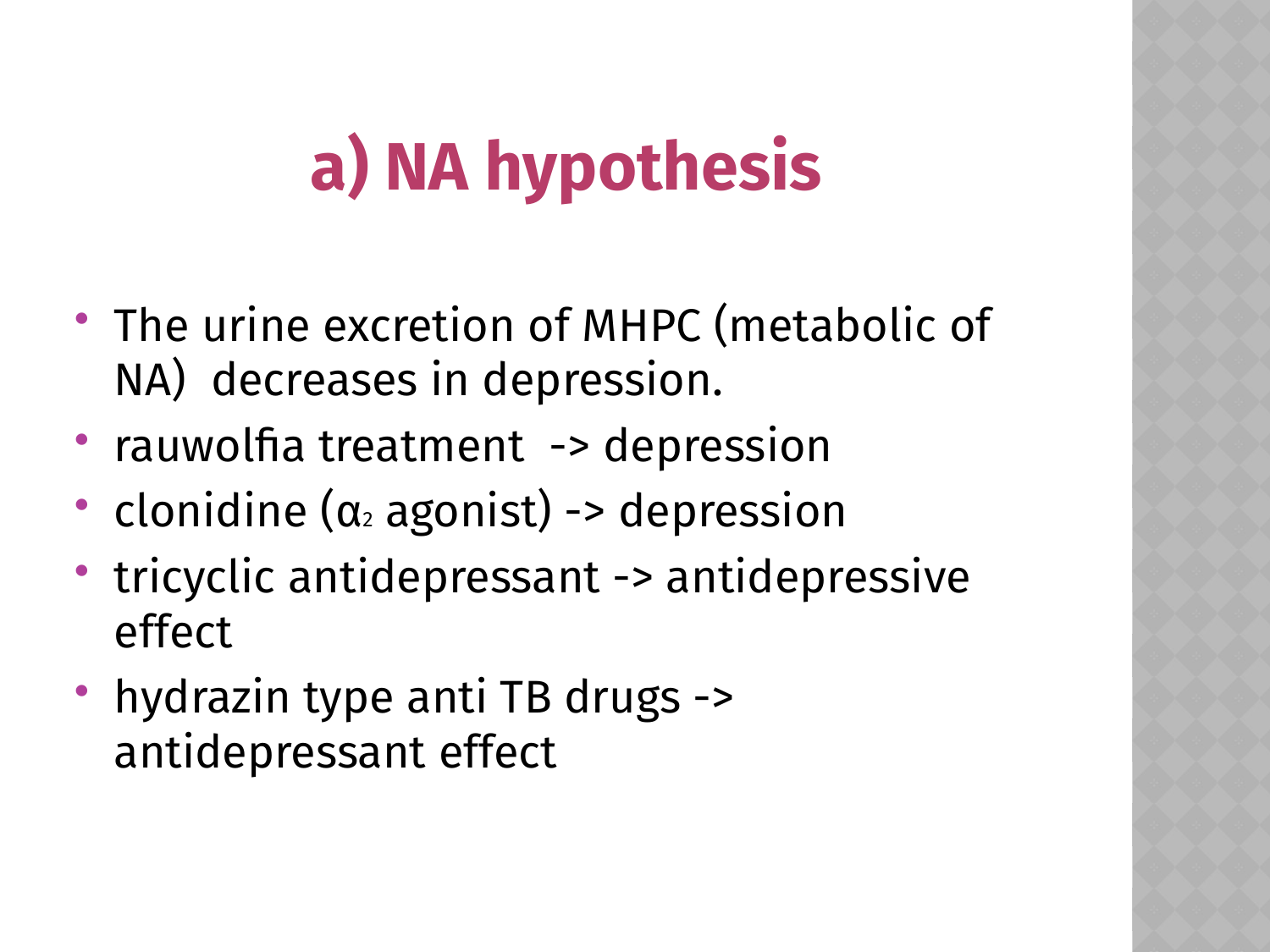

# a) na hypothesis

The urine excretion of MHPC (metabolic of NA)  decreases in depression.
rauwolfia treatment  -> depression
clonidine (α2 agonist) -> depression
tricyclic antidepressant -> antidepressive effect
hydrazin type anti TB drugs -> antidepressant effect